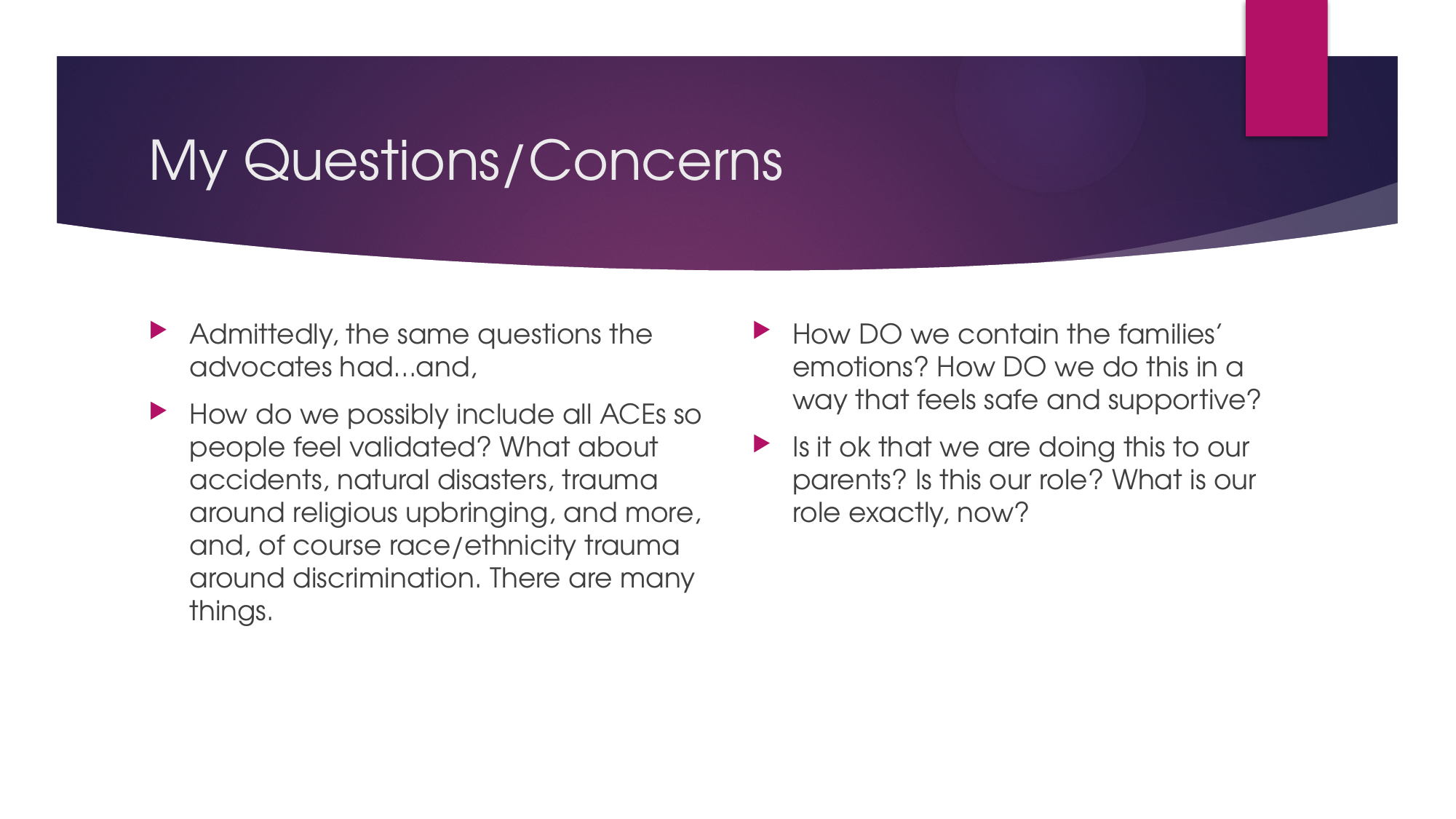

# My Questions/Concerns
Admittedly, the same questions the advocates had…and,
How do we possibly include all ACEs so people feel validated? What about accidents, natural disasters, trauma around religious upbringing, and more, and, of course race/ethnicity trauma around discrimination. There are many things.
How DO we contain the families’ emotions? How DO we do this in a way that feels safe and supportive?
Is it ok that we are doing this to our parents? Is this our role? What is our role exactly, now?